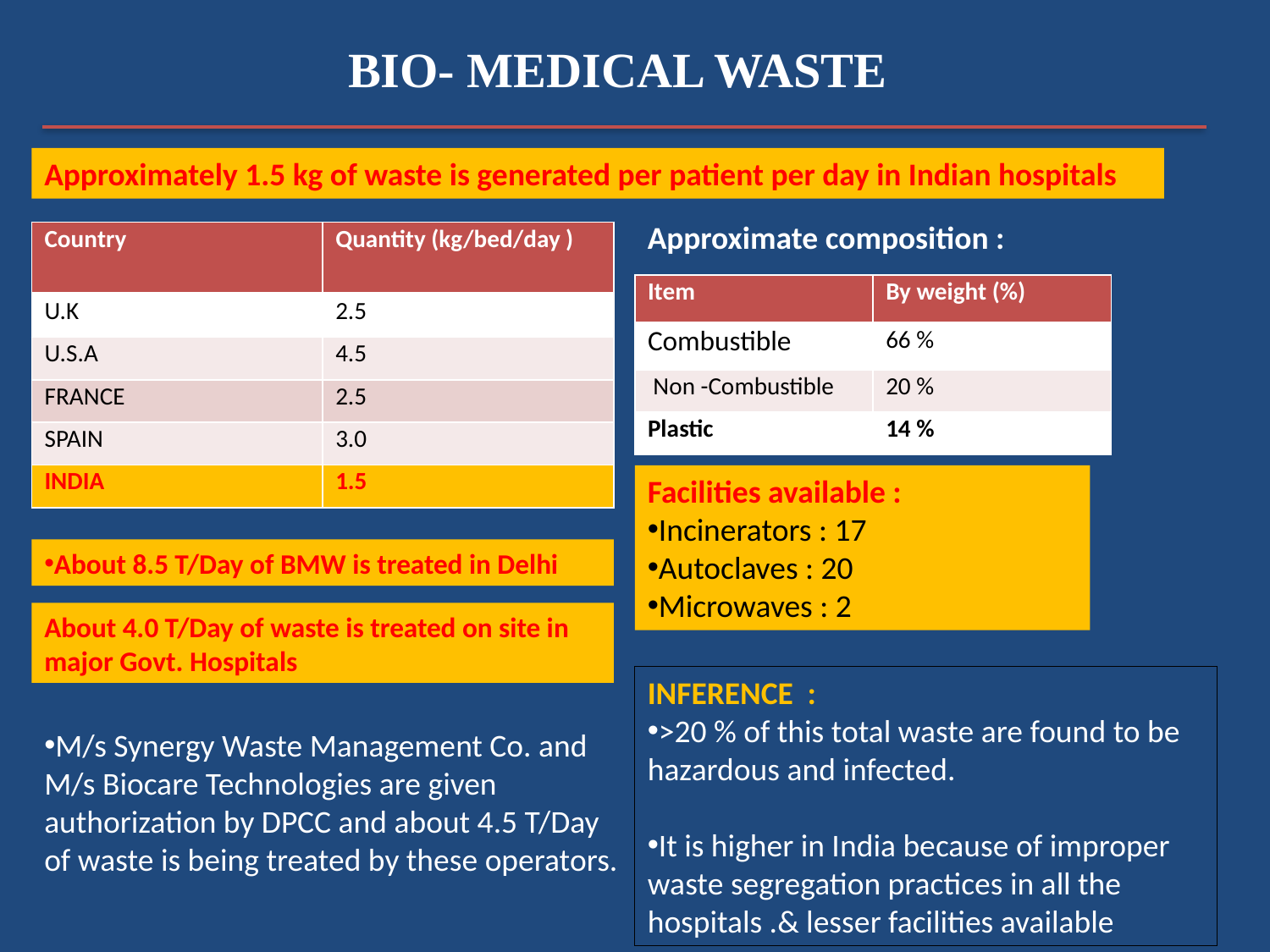

BIO- MEDICAL WASTE
Approximately 1.5 kg of waste is generated per patient per day in Indian hospitals
Approximate composition :
| Country | Quantity (kg/bed/day ) |
| --- | --- |
| U.K | 2.5 |
| U.S.A | 4.5 |
| FRANCE | 2.5 |
| SPAIN | 3.0 |
| INDIA | 1.5 |
| Item | By weight (%) |
| --- | --- |
| Combustible | 66 % |
| Non -Combustible | 20 % |
| Plastic | 14 % |
Facilities available :
Incinerators : 17
Autoclaves : 20
Microwaves : 2
About 8.5 T/Day of BMW is treated in Delhi
About 4.0 T/Day of waste is treated on site in
major Govt. Hospitals
INFERENCE  :
>20 % of this total waste are found to be hazardous and infected.

It is higher in India because of improper waste segregation practices in all the hospitals .& lesser facilities available
M/s Synergy Waste Management Co. and
M/s Biocare Technologies are given
authorization by DPCC and about 4.5 T/Day
of waste is being treated by these operators.